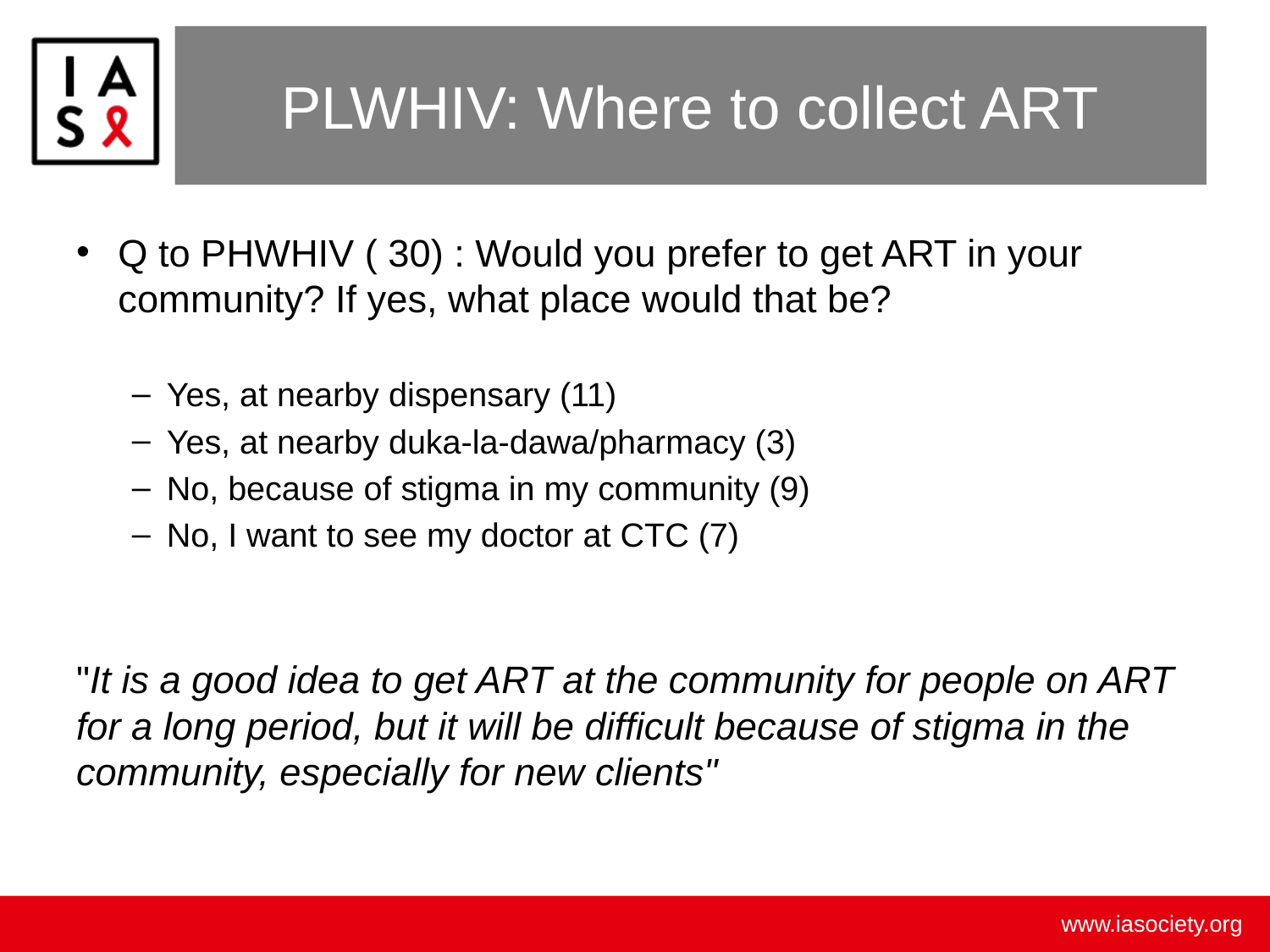

# PLWHIV: Where to collect ART
Q to PHWHIV ( 30) : Would you prefer to get ART in your community? If yes, what place would that be?
Yes, at nearby dispensary (11)
Yes, at nearby duka-la-dawa/pharmacy (3)
No, because of stigma in my community (9)
No, I want to see my doctor at CTC (7)

"It is a good idea to get ART at the community for people on ART for a long period, but it will be difficult because of stigma in the community, especially for new clients"